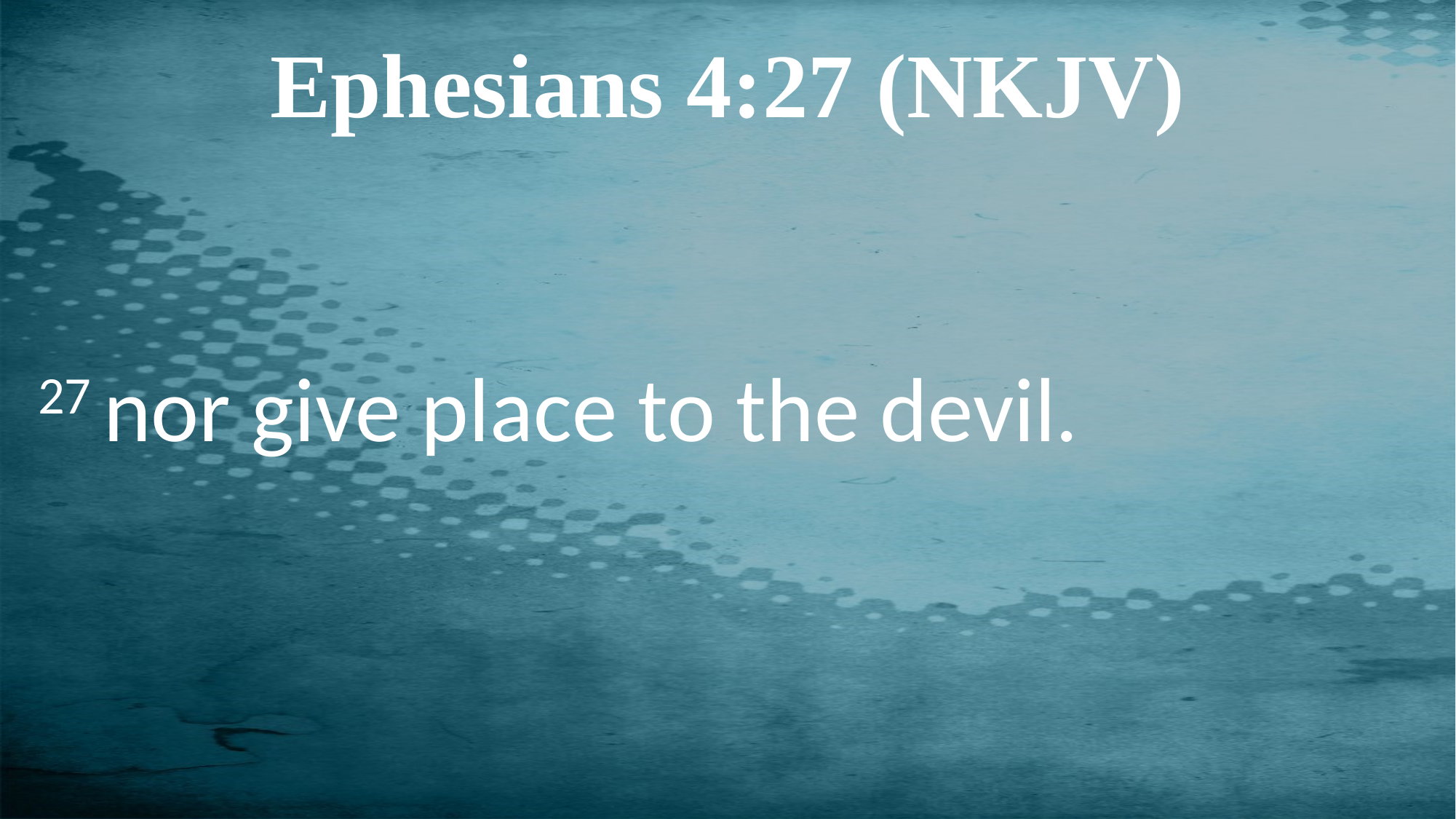

Ephesians 4:27 (NKJV)
27 nor give place to the devil.